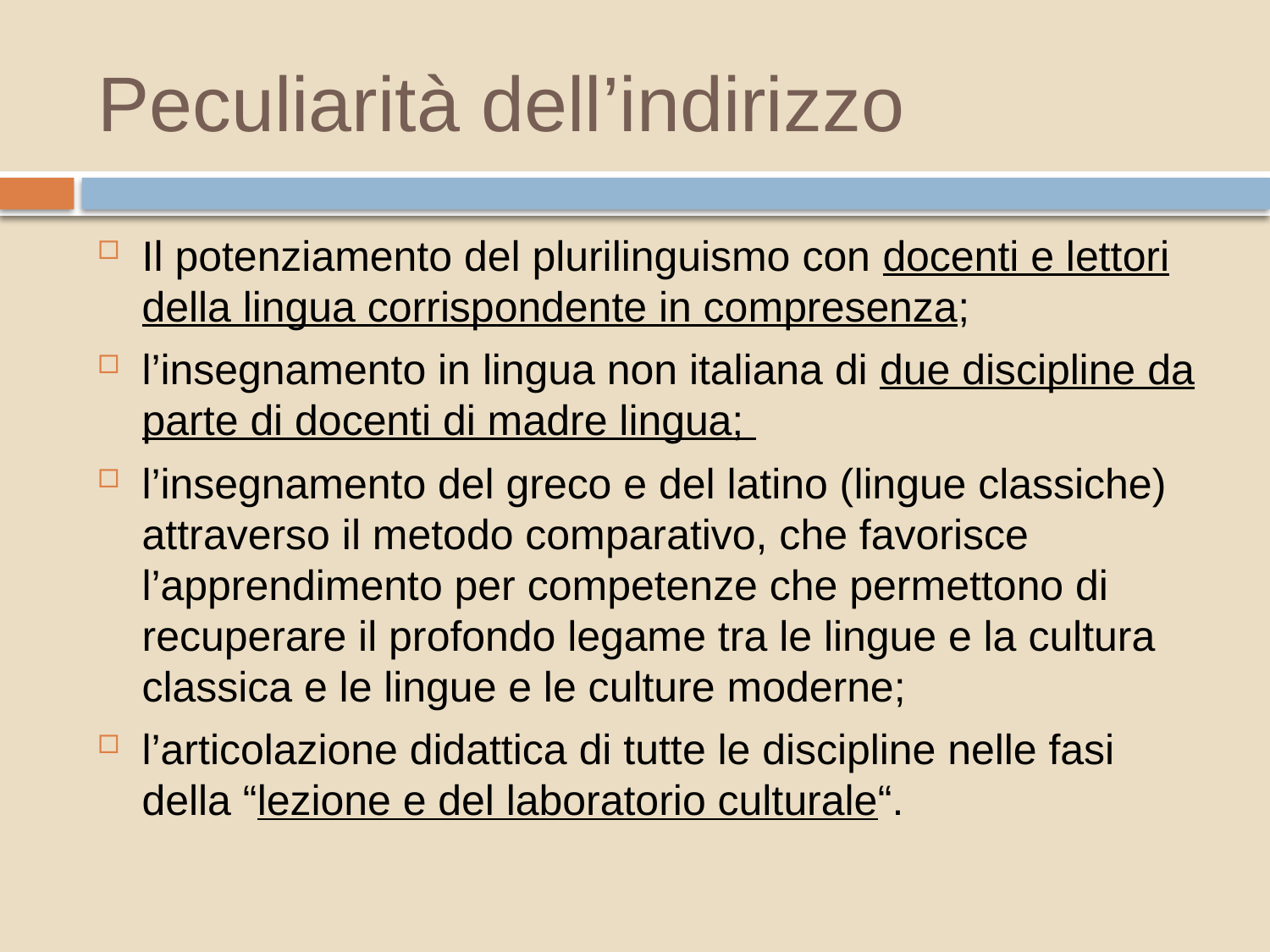

# Peculiarità dell’indirizzo
Il potenziamento del plurilinguismo con docenti e lettori della lingua corrispondente in compresenza;
l’insegnamento in lingua non italiana di due discipline da parte di docenti di madre lingua;
l’insegnamento del greco e del latino (lingue classiche) attraverso il metodo comparativo, che favorisce l’apprendimento per competenze che permettono di recuperare il profondo legame tra le lingue e la cultura classica e le lingue e le culture moderne;
l’articolazione didattica di tutte le discipline nelle fasi della “lezione e del laboratorio culturale“.